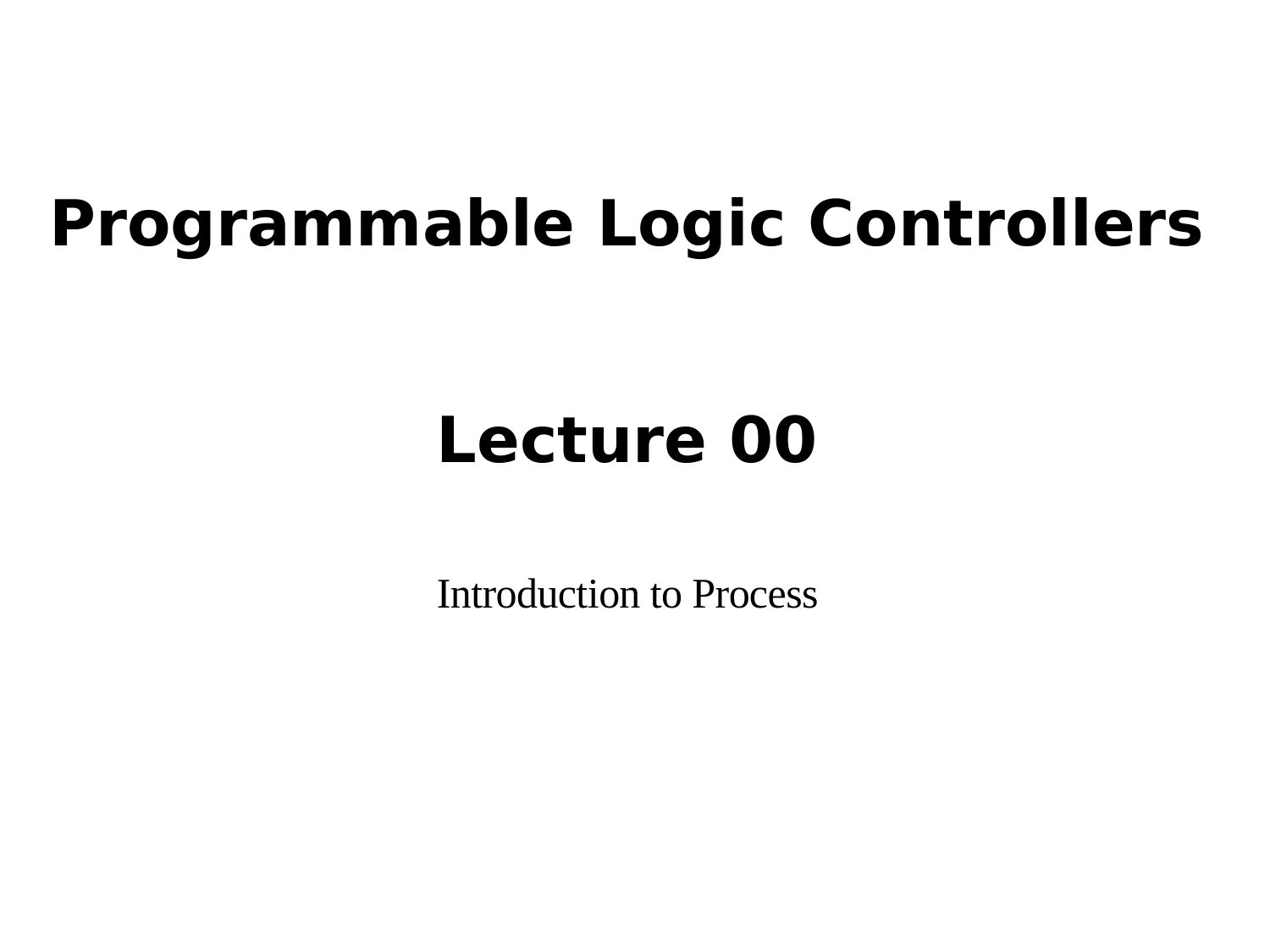

Programmable Logic Controllers

Lecture 00

Introduction to Process